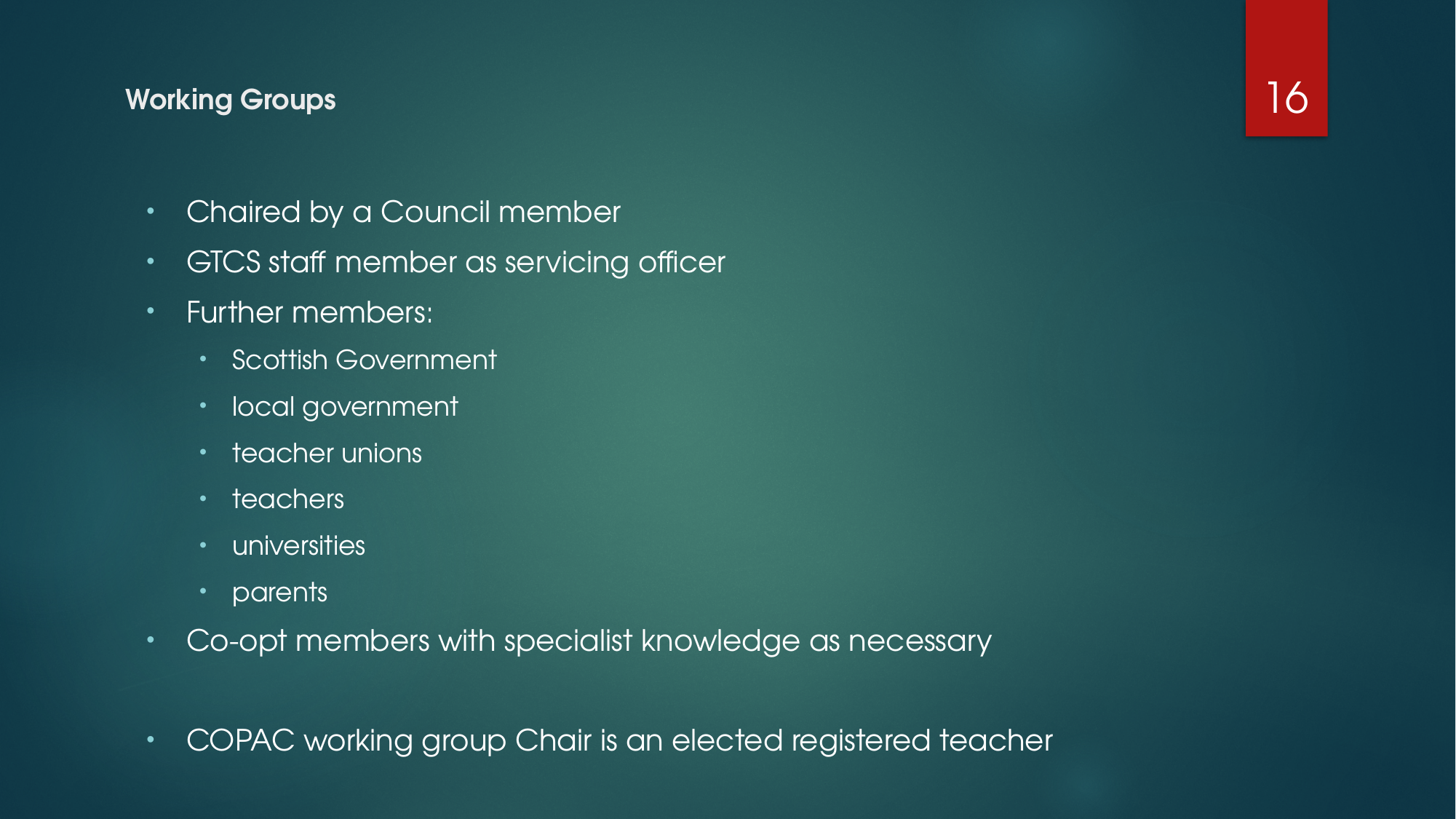

16
# Working Groups
Chaired by a Council member
GTCS staff member as servicing officer
Further members:
Scottish Government
local government
teacher unions
teachers
universities
parents
Co-opt members with specialist knowledge as necessary

COPAC working group Chair is an elected registered teacher